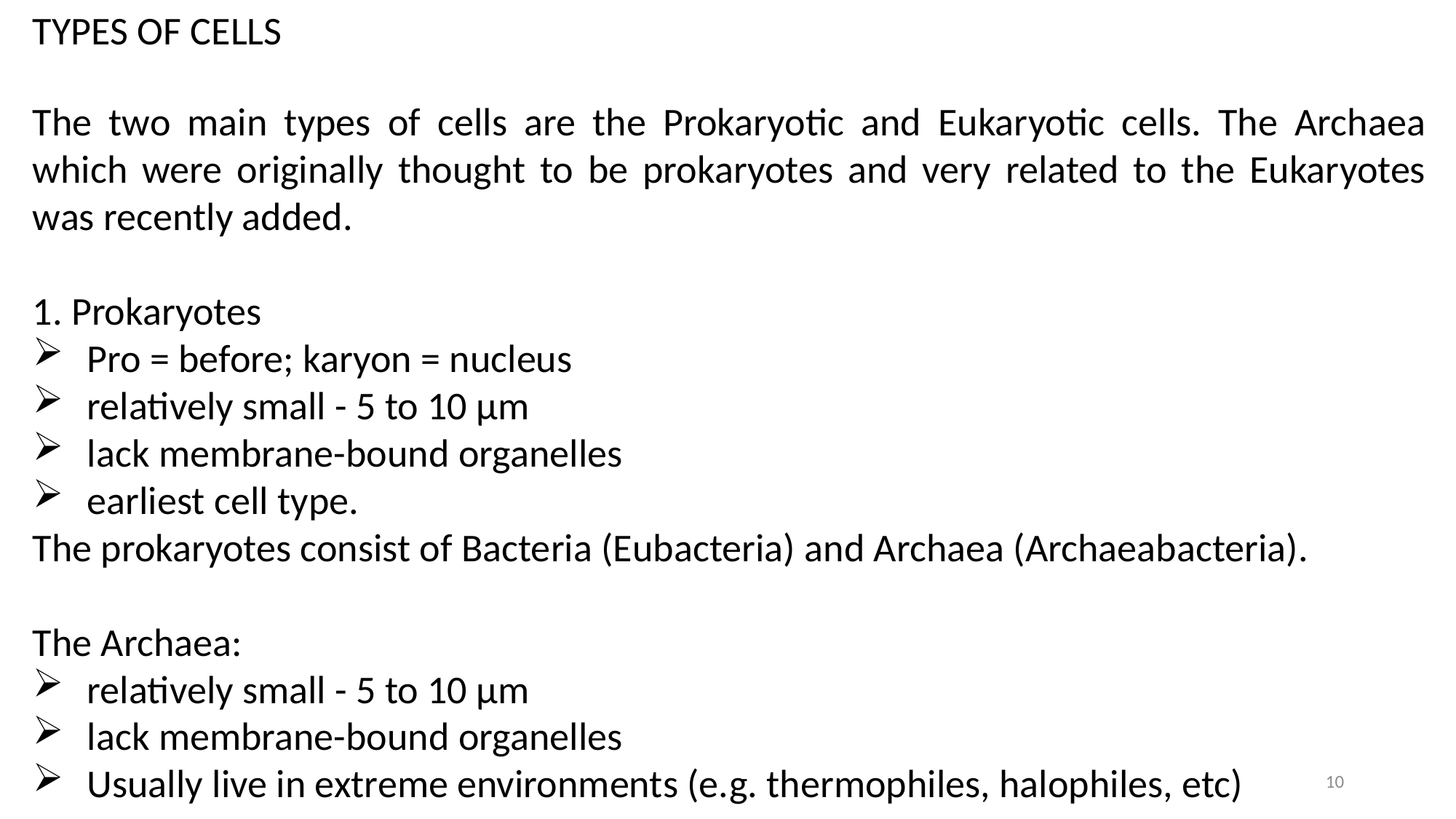

TYPES OF CELLS

The two main types of cells are the Prokaryotic and Eukaryotic cells. The Archaea which were originally thought to be prokaryotes and very related to the Eukaryotes was recently added.

1. Prokaryotes
Pro = before; karyon = nucleus
relatively small - 5 to 10 µm
lack membrane-bound organelles
earliest cell type.
The prokaryotes consist of Bacteria (Eubacteria) and Archaea (Archaeabacteria).

The Archaea:
relatively small - 5 to 10 µm
lack membrane-bound organelles
Usually live in extreme environments (e.g. thermophiles, halophiles, etc)
10